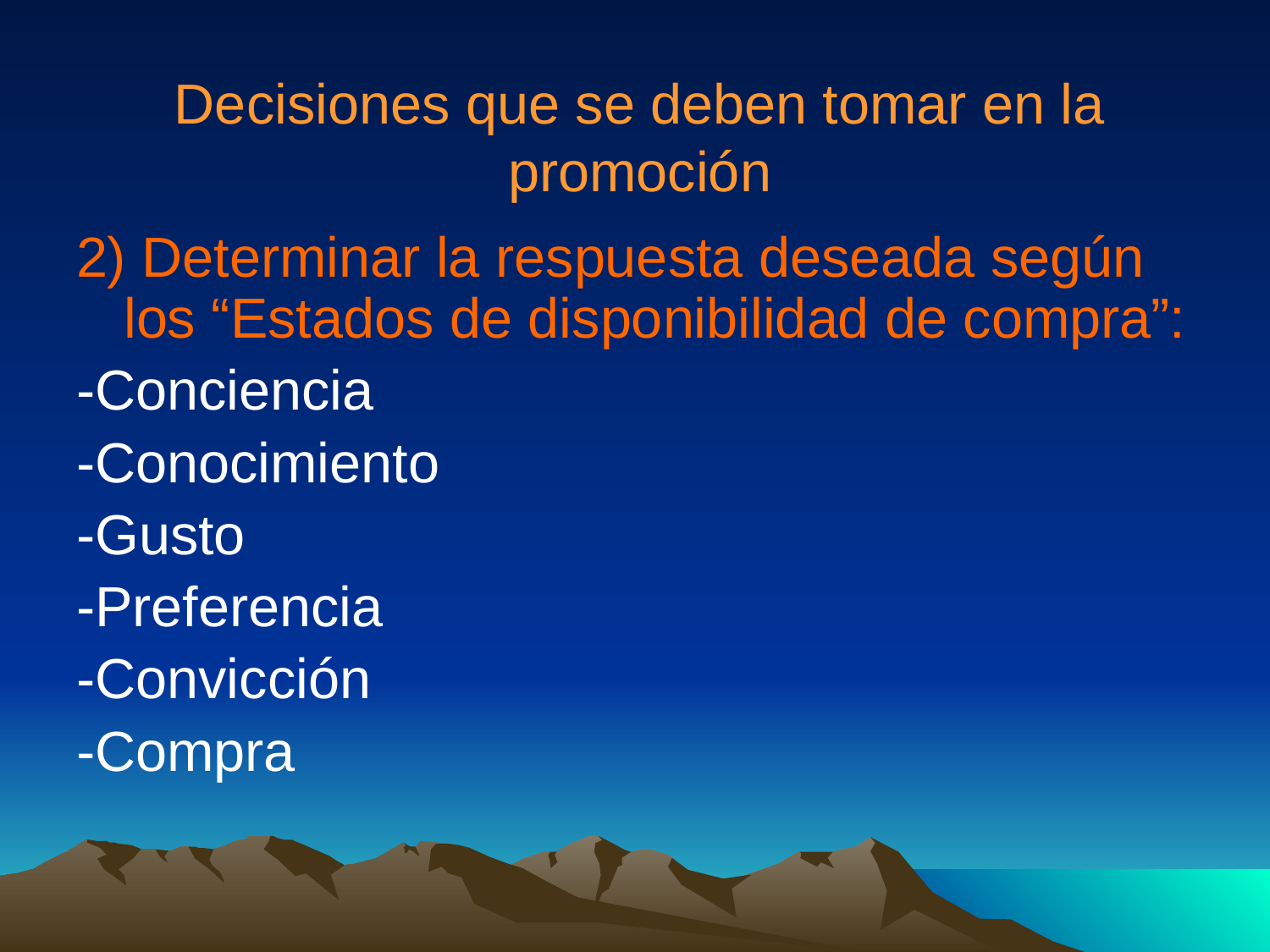

# Decisiones que se deben tomar en la promoción
2) Determinar la respuesta deseada según los “Estados de disponibilidad de compra”:
-Conciencia
-Conocimiento
-Gusto
-Preferencia
-Convicción
-Compra